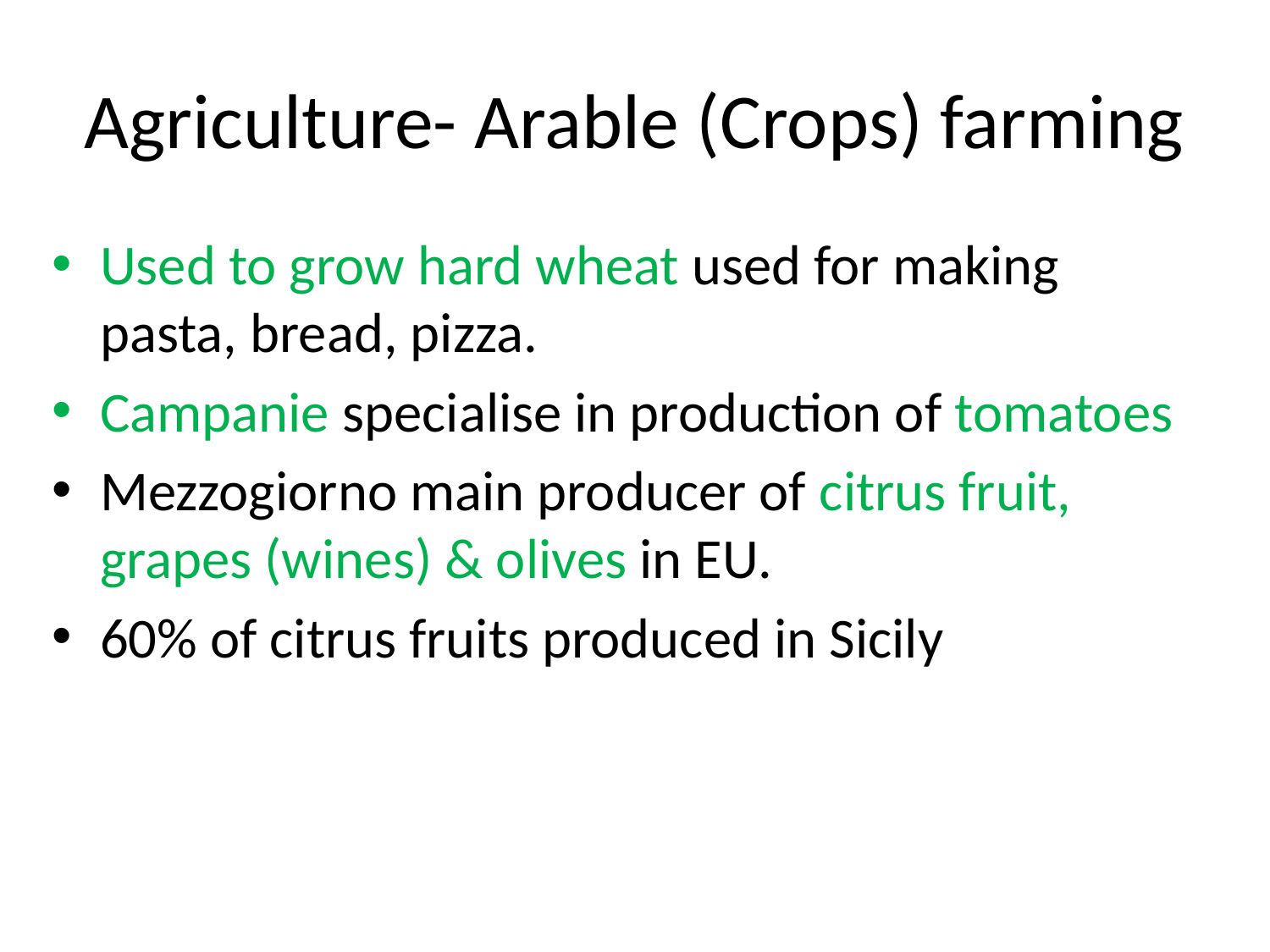

# Agriculture- Arable (Crops) farming
Used to grow hard wheat used for making pasta, bread, pizza.
Campanie specialise in production of tomatoes
Mezzogiorno main producer of citrus fruit, grapes (wines) & olives in EU.
60% of citrus fruits produced in Sicily